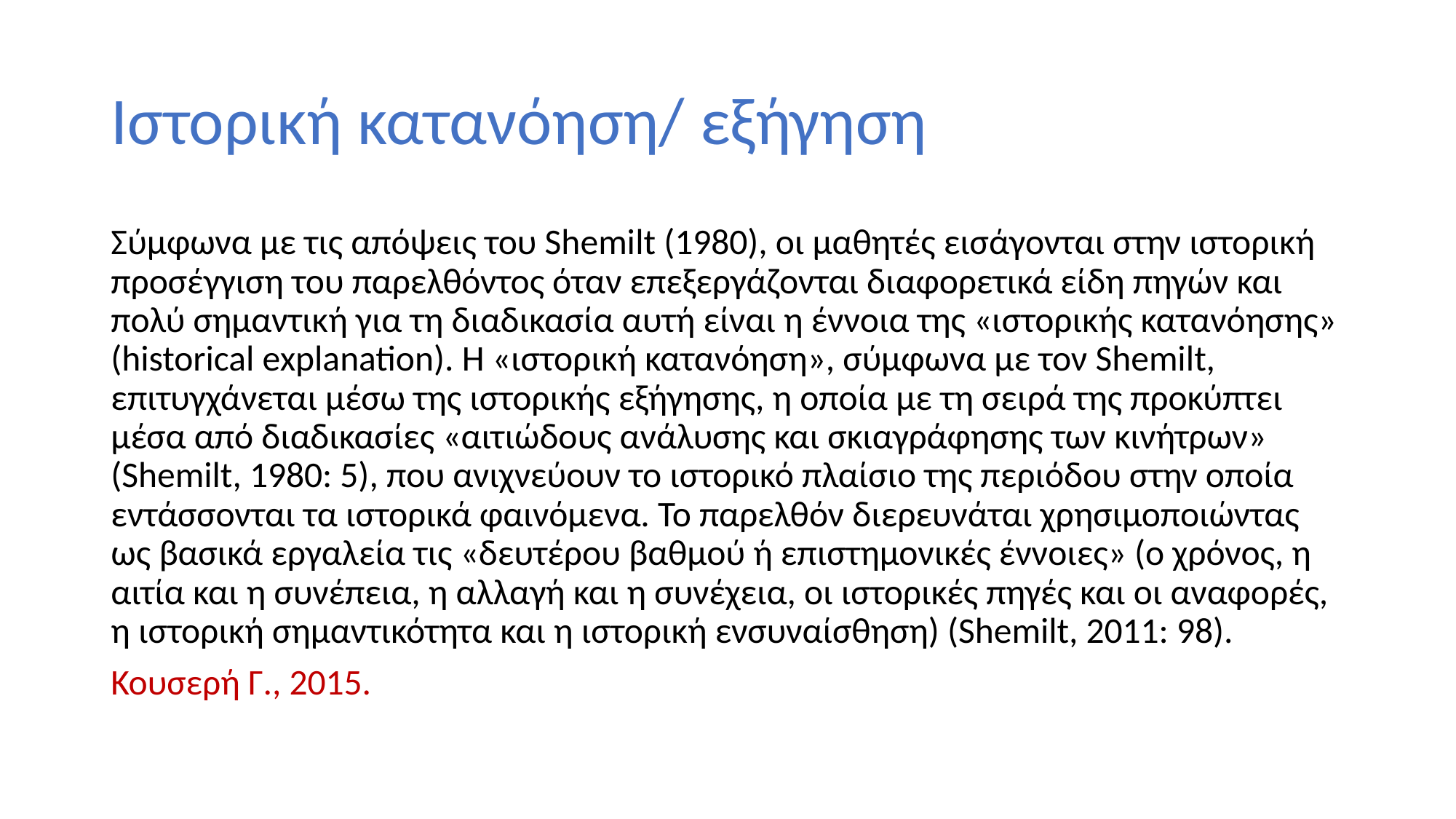

# Ιστορική κατανόηση/ εξήγηση
Σύμφωνα με τις απόψεις του Shemilt (1980), οι μαθητές εισάγονται στην ιστορική προσέγγιση του παρελθόντος όταν επεξεργάζονται διαφορετικά είδη πηγών και πολύ σημαντική για τη διαδικασία αυτή είναι η έννοια της «ιστορικής κατανόησης» (historical explanation). Η «ιστορική κατανόηση», σύμφωνα με τον Shemilt, επιτυγχάνεται μέσω της ιστορικής εξήγησης, η οποία με τη σειρά της προκύπτει μέσα από διαδικασίες «αιτιώδους ανάλυσης και σκιαγράφησης των κινήτρων» (Shemilt, 1980: 5), που ανιχνεύουν το ιστορικό πλαίσιο της περιόδου στην οποία εντάσσονται τα ιστορικά φαινόμενα. Το παρελθόν διερευνάται χρησιμοποιώντας ως βασικά εργαλεία τις «δευτέρου βαθμού ή επιστημονικές έννοιες» (ο χρόνος, η αιτία και η συνέπεια, η αλλαγή και η συνέχεια, οι ιστορικές πηγές και οι αναφορές, η ιστορική σημαντικότητα και η ιστορική ενσυναίσθηση) (Shemilt, 2011: 98).
Κουσερή Γ., 2015.